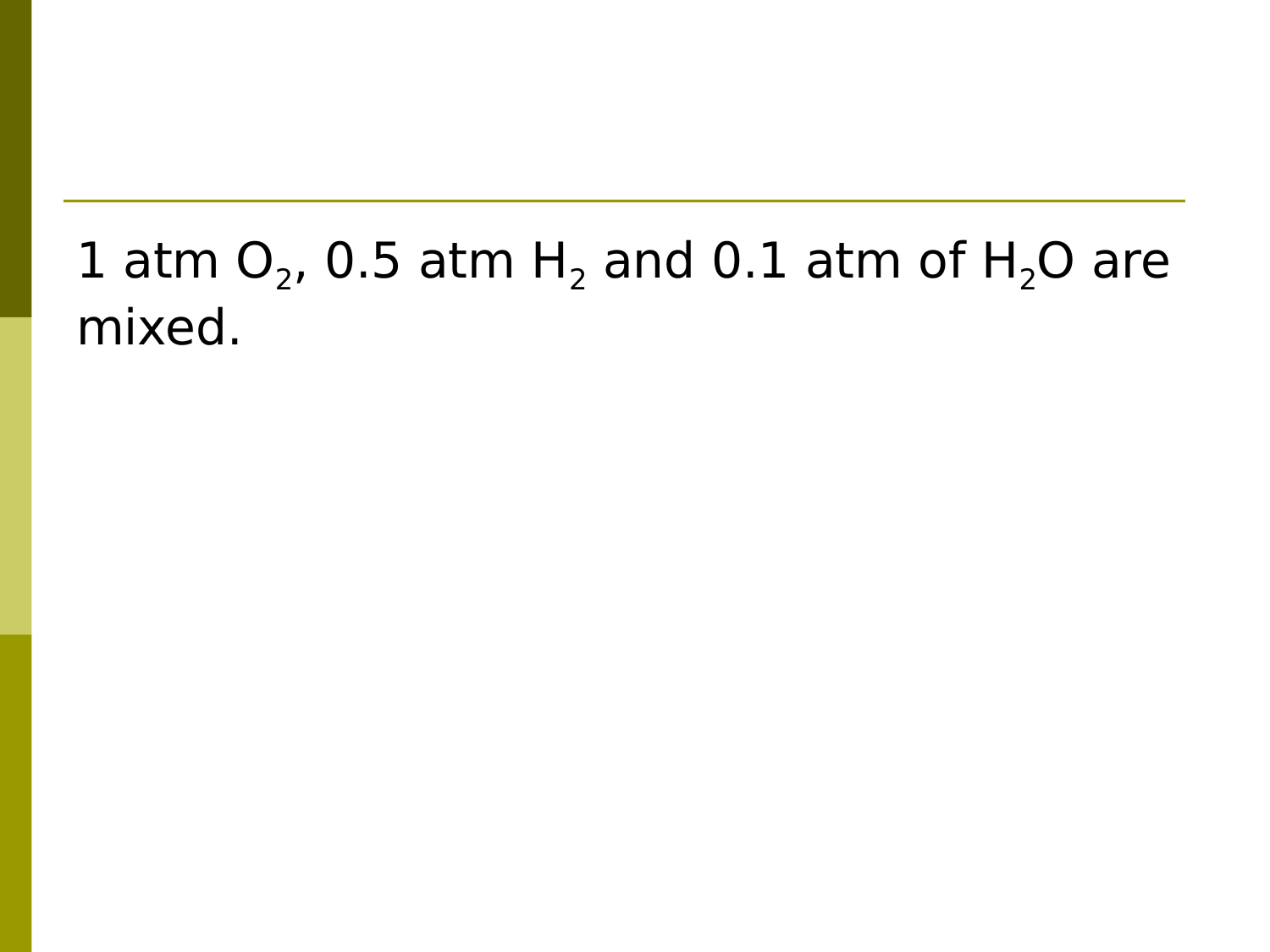

#
1 atm O2, 0.5 atm H2 and 0.1 atm of H2O are mixed.